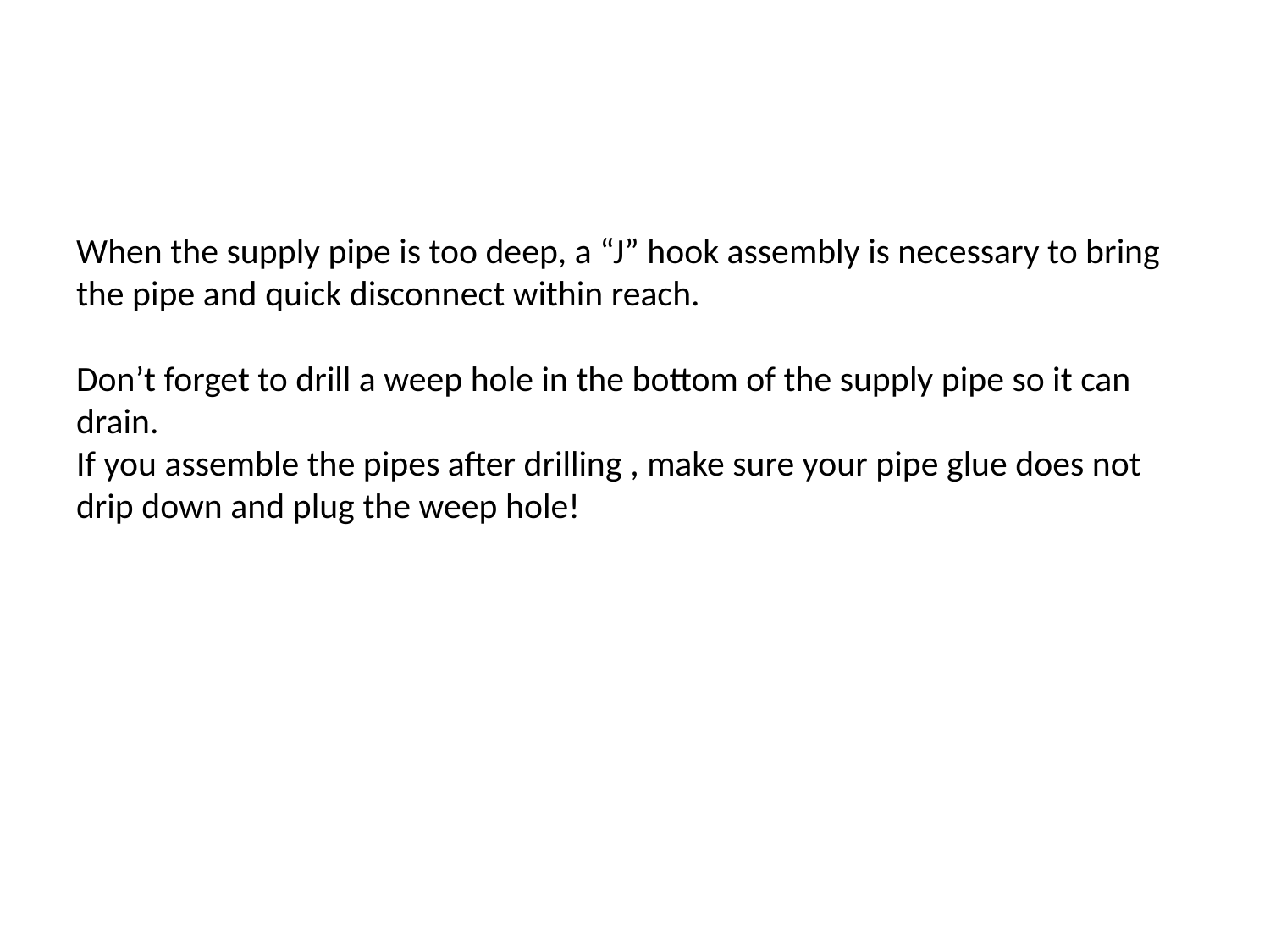

When the supply pipe is too deep, a “J” hook assembly is necessary to bring the pipe and quick disconnect within reach.

Don’t forget to drill a weep hole in the bottom of the supply pipe so it can drain.
If you assemble the pipes after drilling , make sure your pipe glue does not drip down and plug the weep hole!